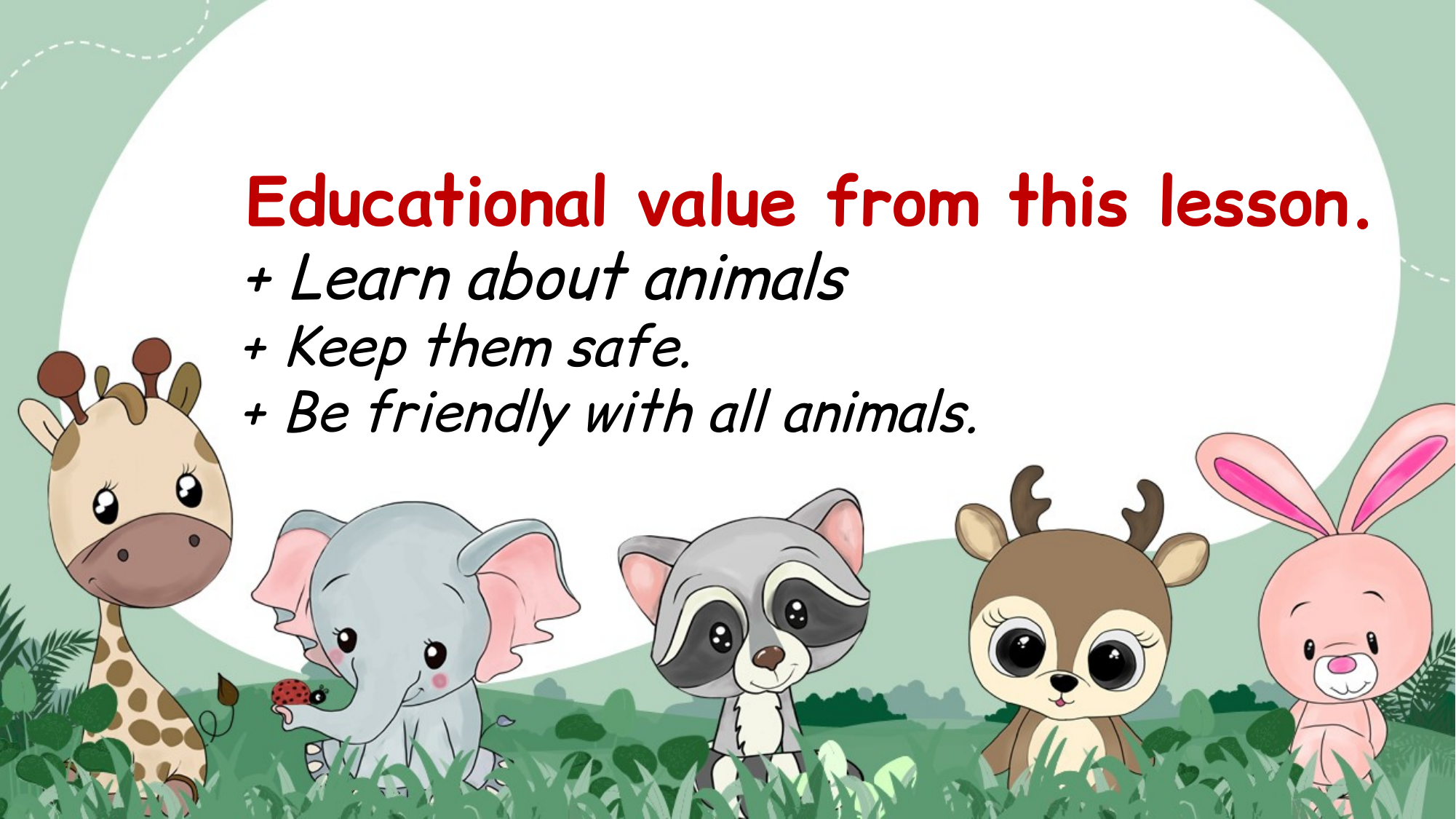

Educational value from this lesson.
 + Learn about animals
 + Keep them safe.
 + Be friendly with all animals.